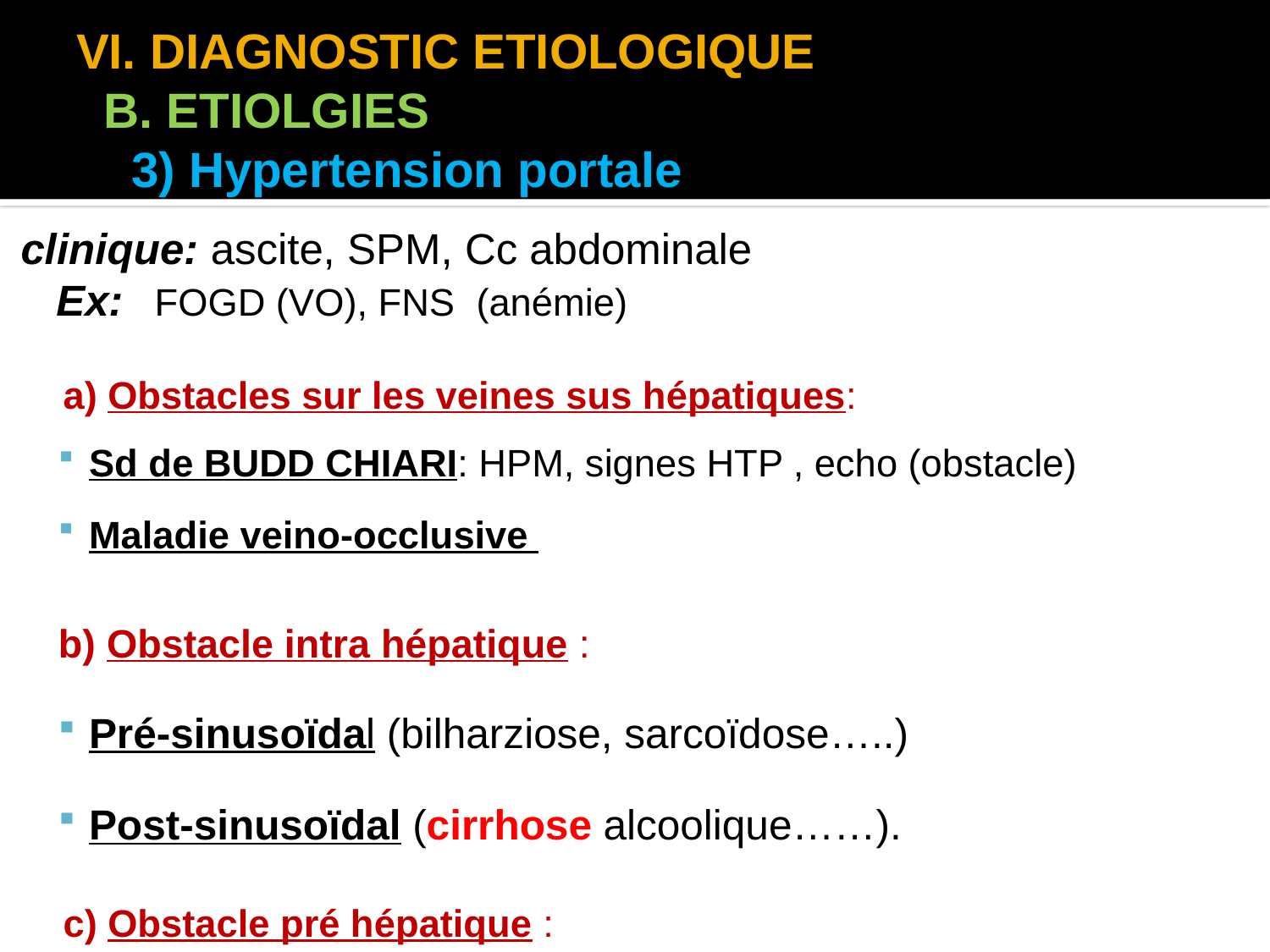

# VI. DIAGNOSTIC ETIOLOGIQUE B. ETIOLGIES 3) Hypertension portale
clinique: ascite, SPM, Cc abdominale
	Ex:	 FOGD (VO), FNS  (anémie)

    a) Obstacles sur les veines sus hépatiques:

Sd de BUDD CHIARI: HPM, signes HTP , echo (obstacle)

Maladie veino-occlusive

b) Obstacle intra hépatique :

Pré-sinusoïdal (bilharziose, sarcoïdose…..)

Post-sinusoïdal (cirrhose alcoolique……).

    c) Obstacle pré hépatique :